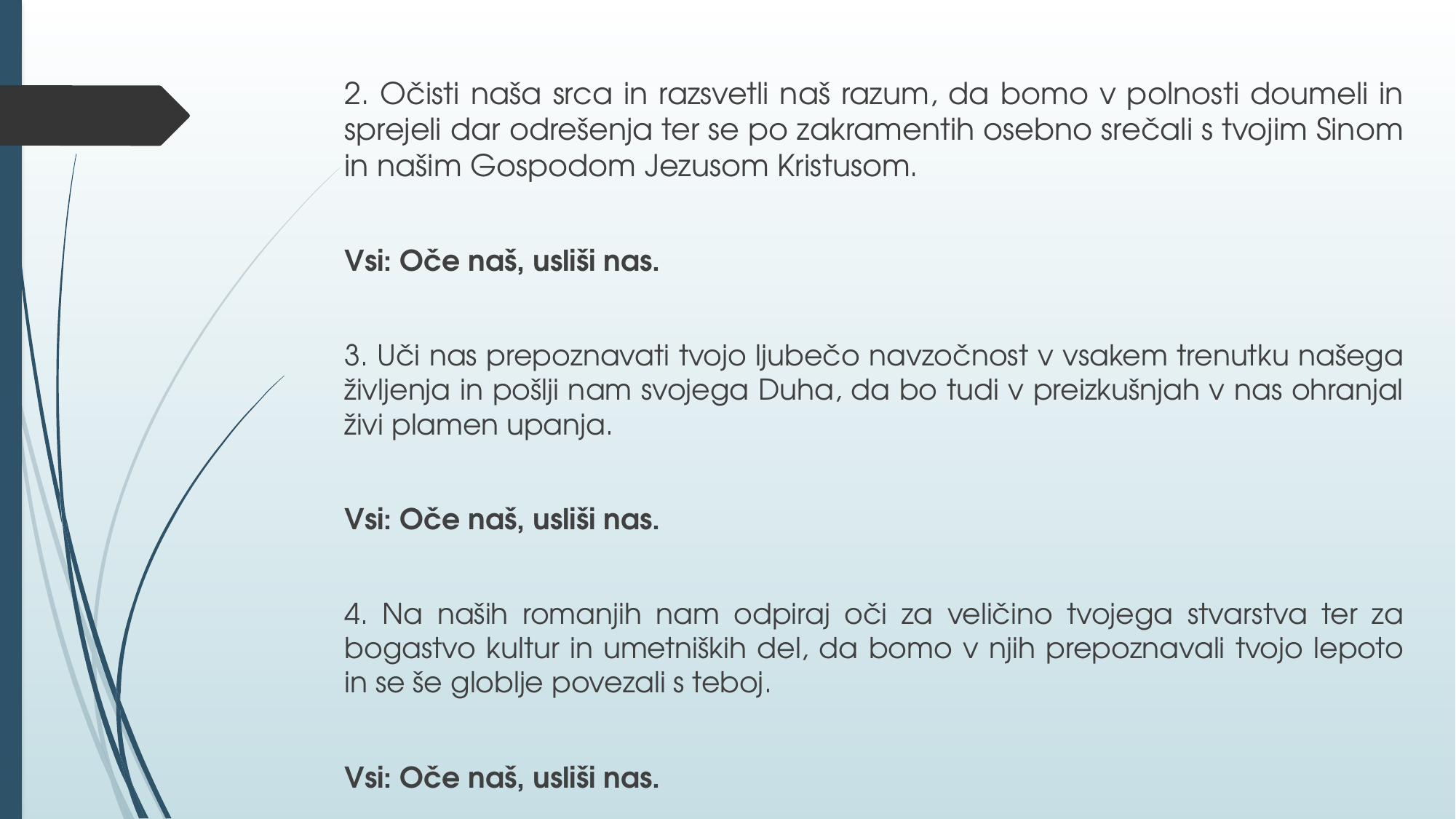

2. Očisti naša srca in razsvetli naš razum, da bomo v polnosti doumeli in sprejeli dar odrešenja ter se po zakramentih osebno srečali s tvojim Sinom in našim Gospodom Jezusom Kristusom.

Vsi: Oče naš, usliši nas.

3. Uči nas prepoznavati tvojo ljubečo navzočnost v vsakem trenutku našega življenja in pošlji nam svojega Duha, da bo tudi v preizkušnjah v nas ohranjal živi plamen upanja.

Vsi: Oče naš, usliši nas.

4. Na naših romanjih nam odpiraj oči za veličino tvojega stvarstva ter za bogastvo kultur in umetniških del, da bomo v njih prepoznavali tvojo lepoto in se še globlje povezali s teboj.

Vsi: Oče naš, usliši nas.